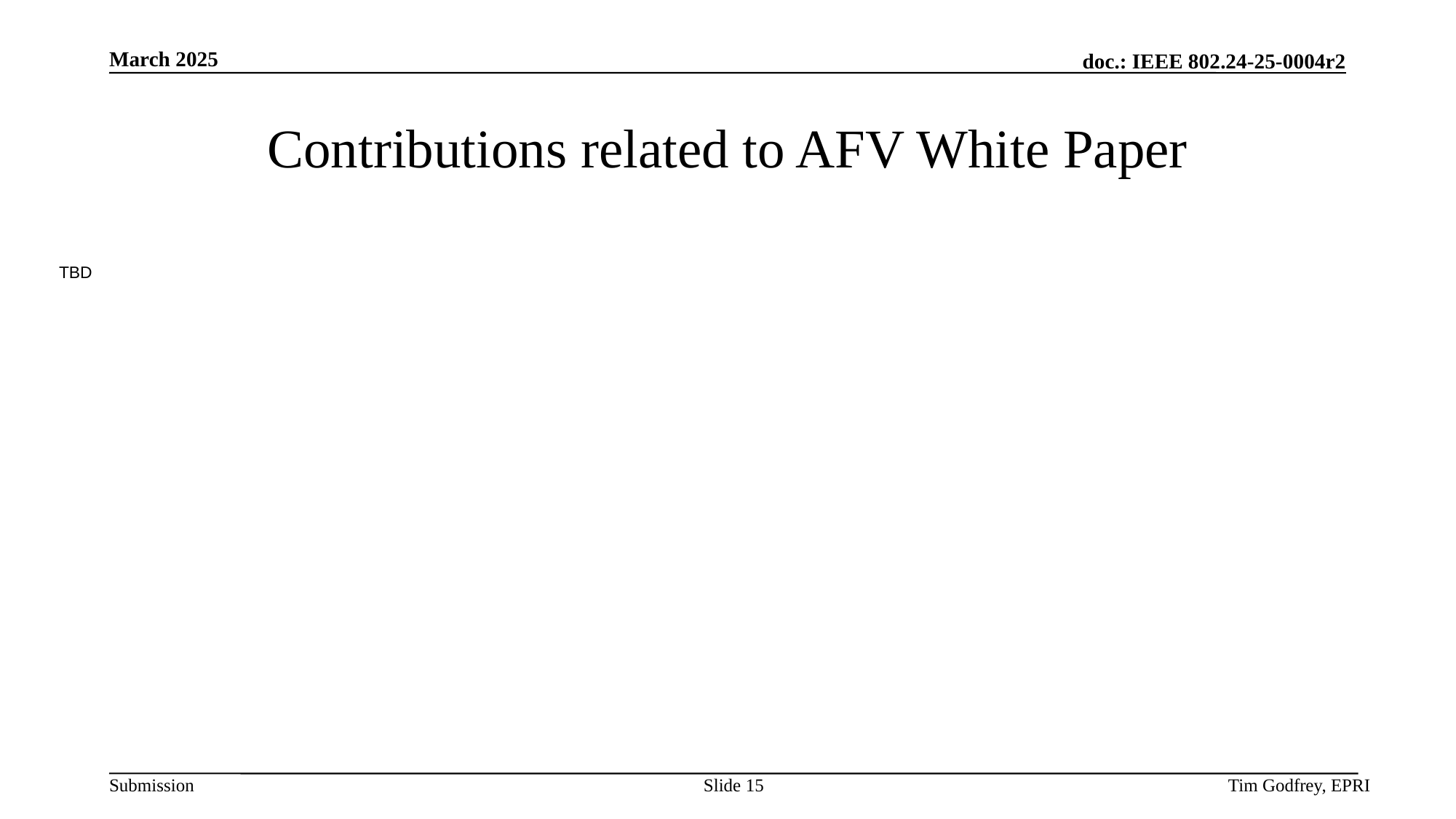

# Contributions related to AFV White Paper
| TBD |  |  |  |  |  |  |  |  |
| --- | --- | --- | --- | --- | --- | --- | --- | --- |
|  |  |  |  |  |  |  |  |  |
Slide 15
Tim Godfrey, EPRI